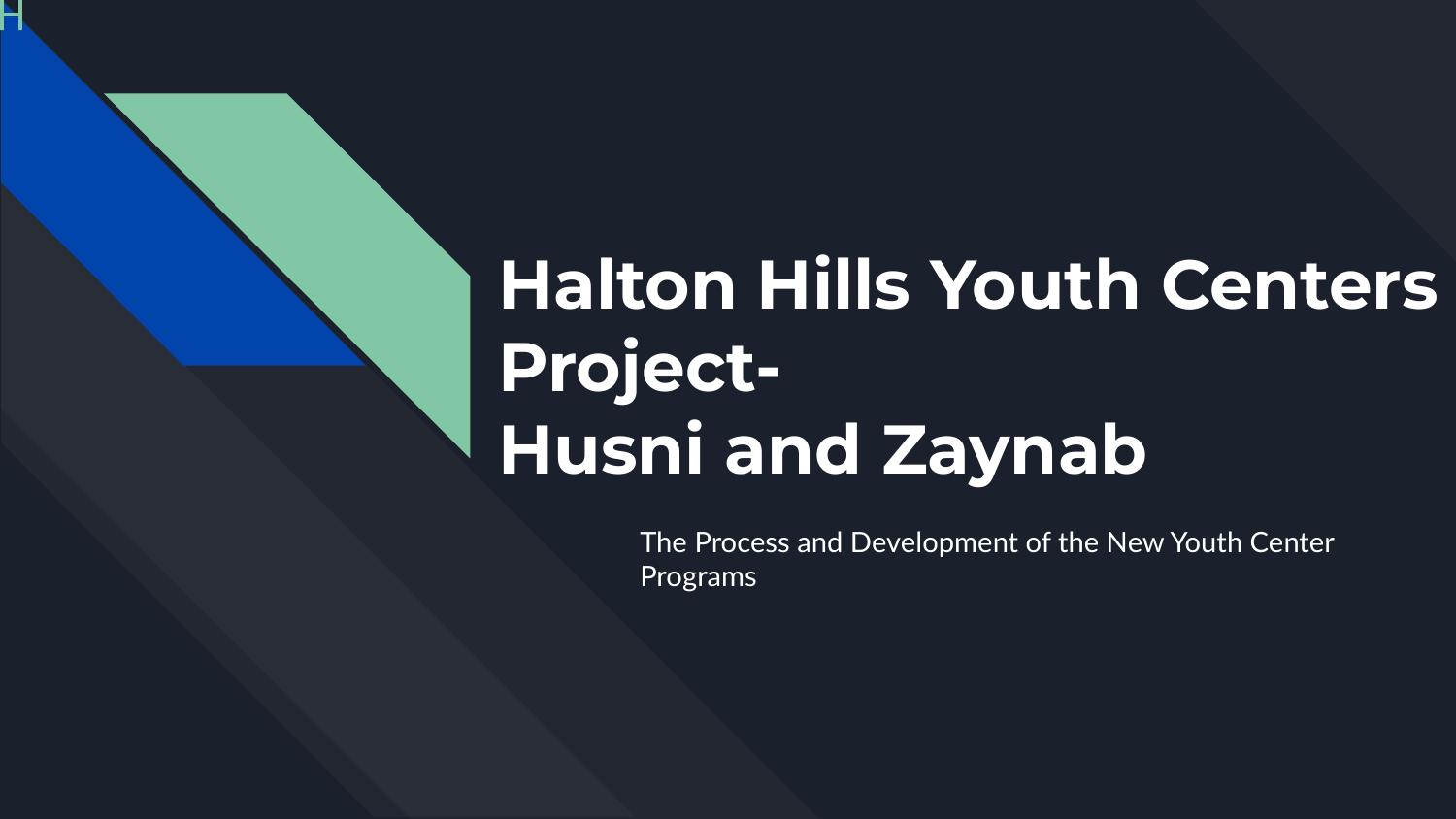

H
# Halton Hills Youth Centers Project-
Husni and Zaynab
The Process and Development of the New Youth Center Programs